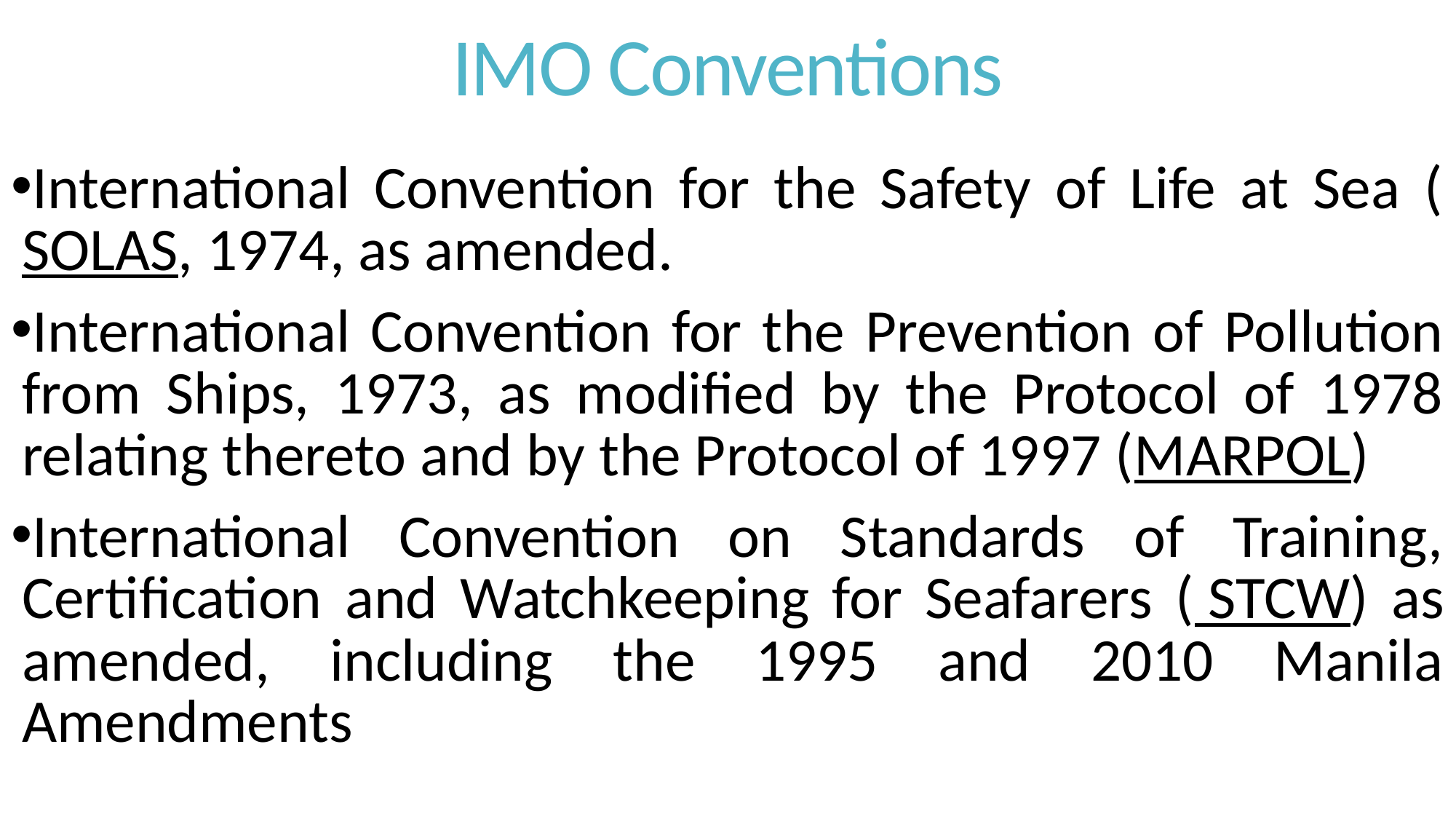

# IMO Conventions
International Convention for the Safety of Life at Sea (SOLAS, 1974, as amended.
International Convention for the Prevention of Pollution from Ships, 1973, as modified by the Protocol of 1978 relating thereto and by the Protocol of 1997 (MARPOL)
International Convention on Standards of Training, Certification and Watchkeeping for Seafarers ( STCW) as amended, including the 1995 and 2010 Manila Amendments